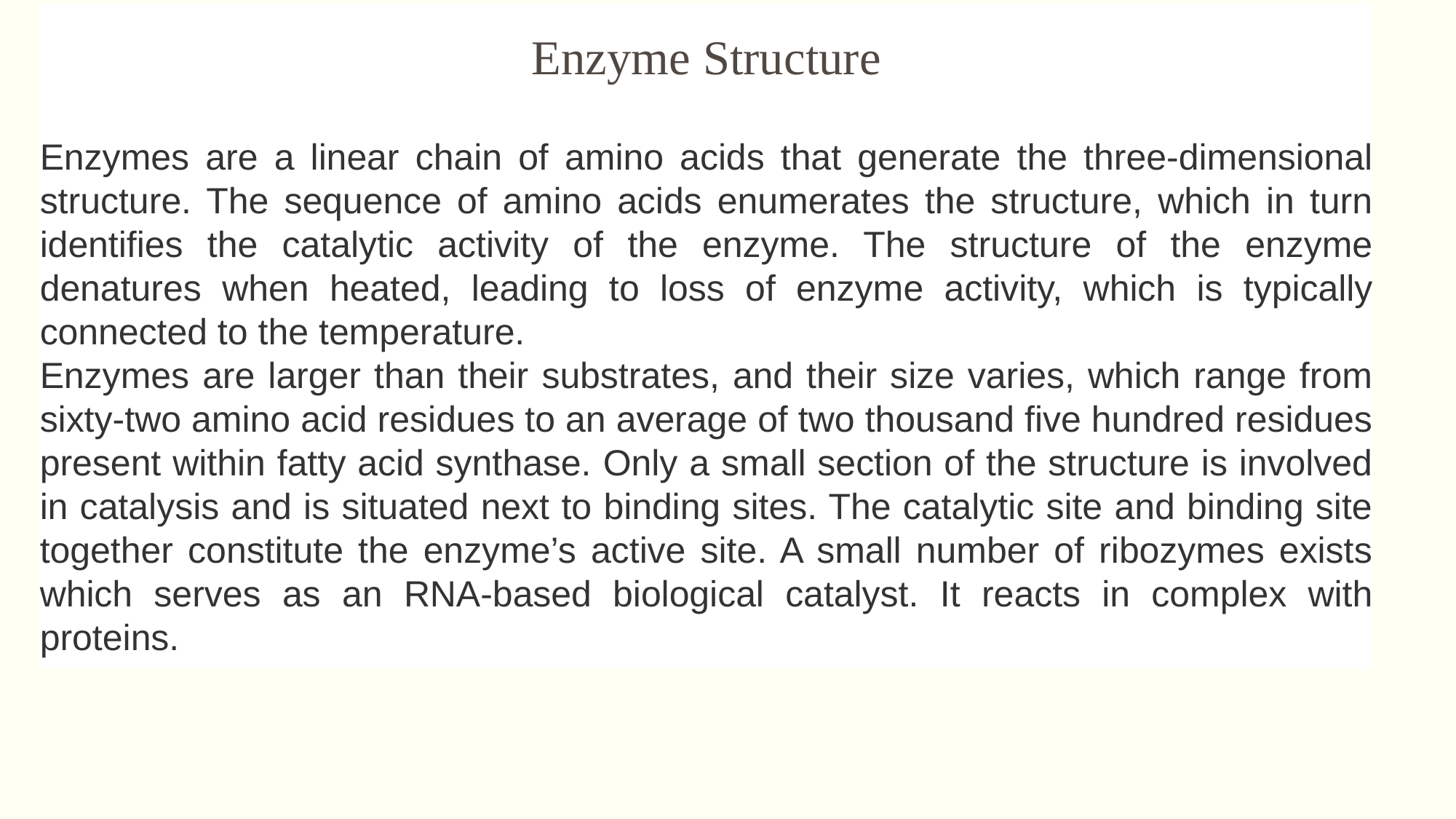

Enzyme Structure

Enzymes are a linear chain of amino acids that generate the three-dimensional structure. The sequence of amino acids enumerates the structure, which in turn identifies the catalytic activity of the enzyme. The structure of the enzyme denatures when heated, leading to loss of enzyme activity, which is typically connected to the temperature.
Enzymes are larger than their substrates, and their size varies, which range from sixty-two amino acid residues to an average of two thousand five hundred residues present within fatty acid synthase. Only a small section of the structure is involved in catalysis and is situated next to binding sites. The catalytic site and binding site together constitute the enzyme’s active site. A small number of ribozymes exists which serves as an RNA-based biological catalyst. It reacts in complex with proteins.